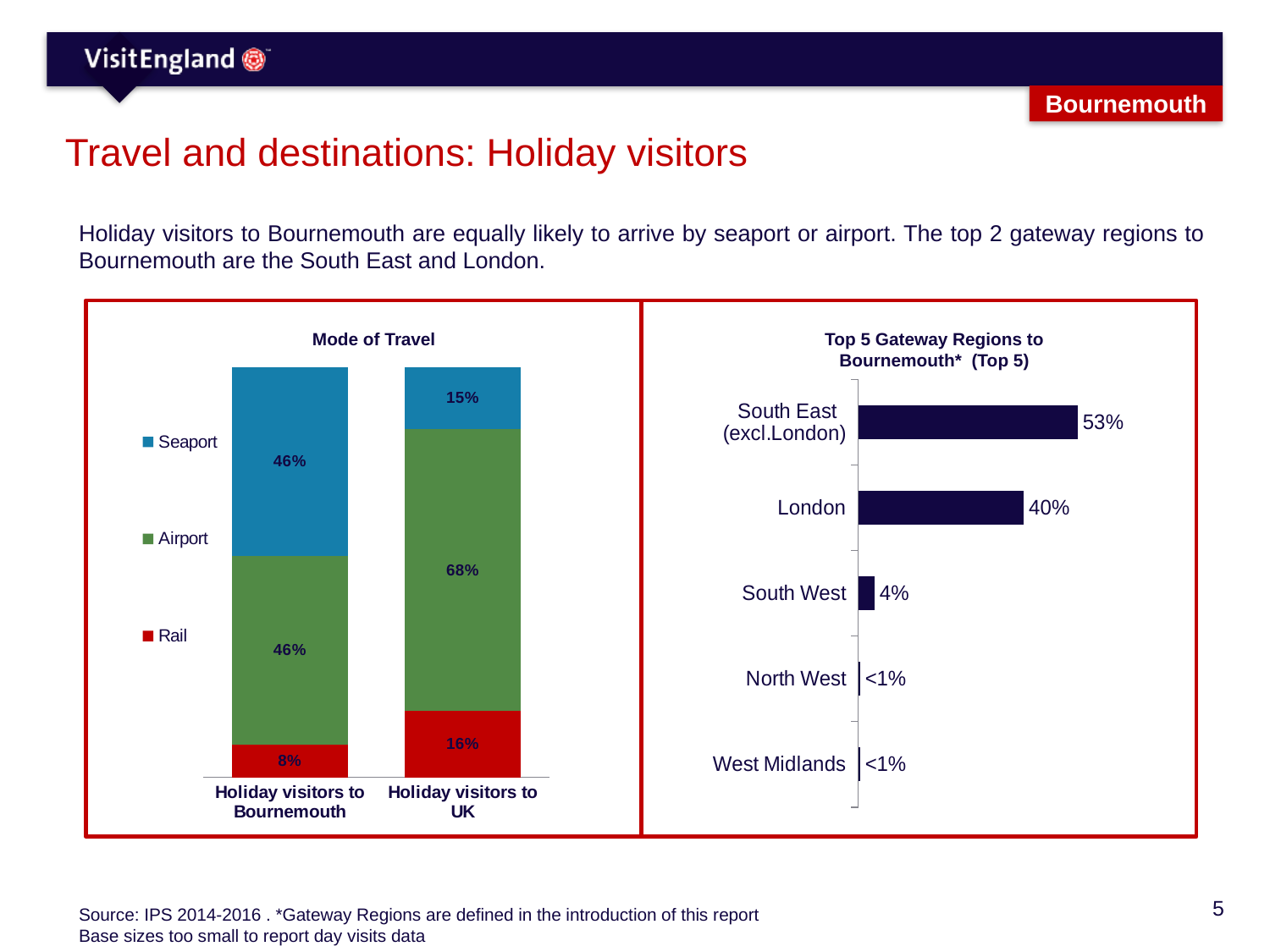

Bournemouth
# Travel and destinations: Holiday visitors
Holiday visitors to Bournemouth are equally likely to arrive by seaport or airport. The top 2 gateway regions to Bournemouth are the South East and London.

Mode of Travel
Top 5 Gateway Regions to Bournemouth*  (Top 5)

### Chart

| Category | Rail | Airport | Seaport |
|---|---|---|---|
| Holiday visitors to Bournemouth | 0.08 | 0.46 | 0.46 |
| Holiday visitors to UK | 0.16 | 0.68 | 0.15 |

### Chart

| Category | Holiday visitors to Manchester |
|---|---|
|  South East (excl.London) | 0.53 |
|   London | 0.4 |
| South West | 0.04 |
| North West | 0.005 |
| West Midlands | 0.005 |
Source: IPS 2014-2016 . *Gateway Regions are defined in the introduction of this report
Base sizes too small to report day visits data